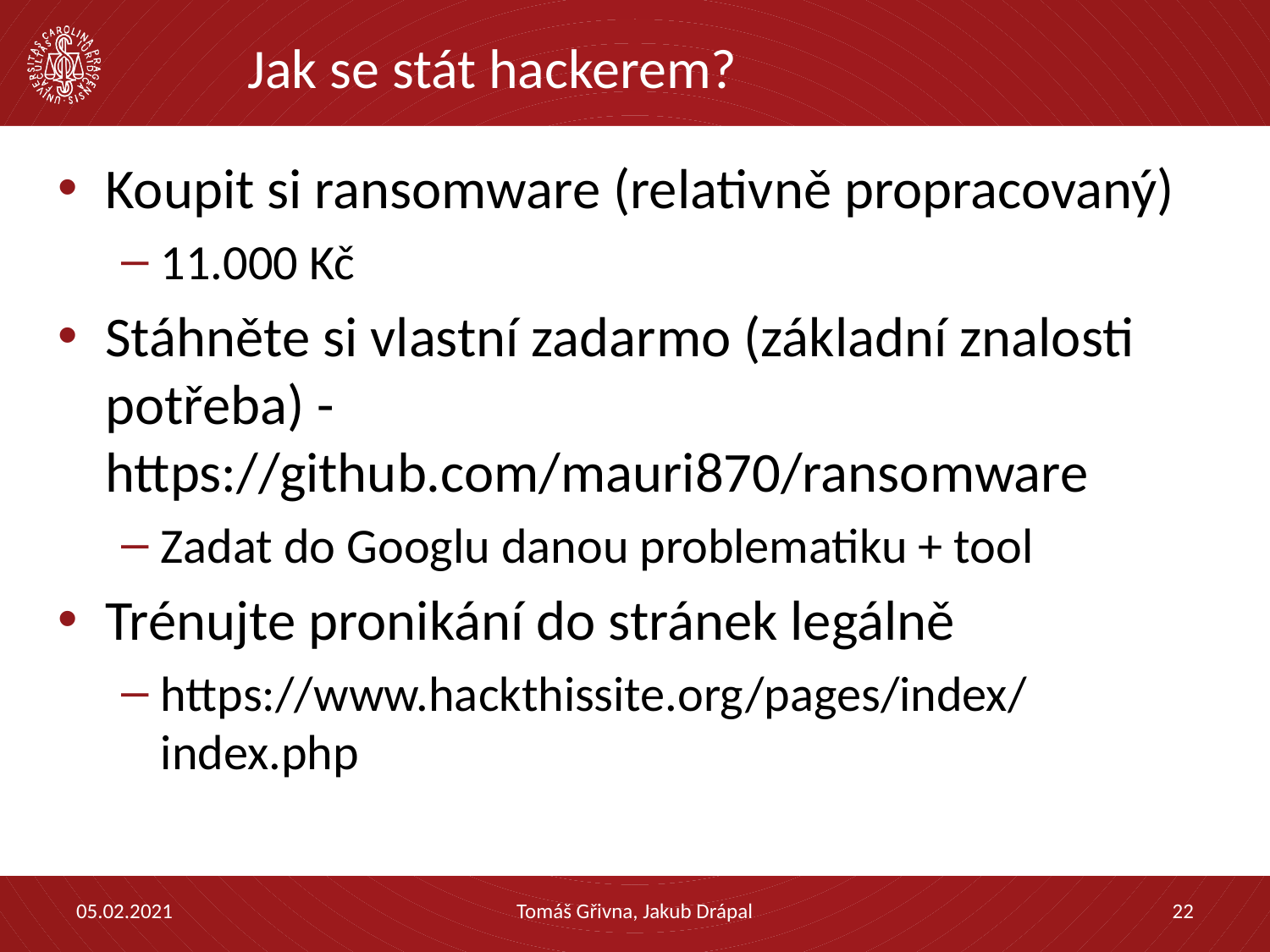

# Jak se stát hackerem?
Koupit si ransomware (relativně propracovaný)
11.000 Kč
Stáhněte si vlastní zadarmo (základní znalosti potřeba) - https://github.com/mauri870/ransomware
Zadat do Googlu danou problematiku + tool
Trénujte pronikání do stránek legálně
https://www.hackthissite.org/pages/index/index.php
05.02.2021
Tomáš Gřivna, Jakub Drápal
22